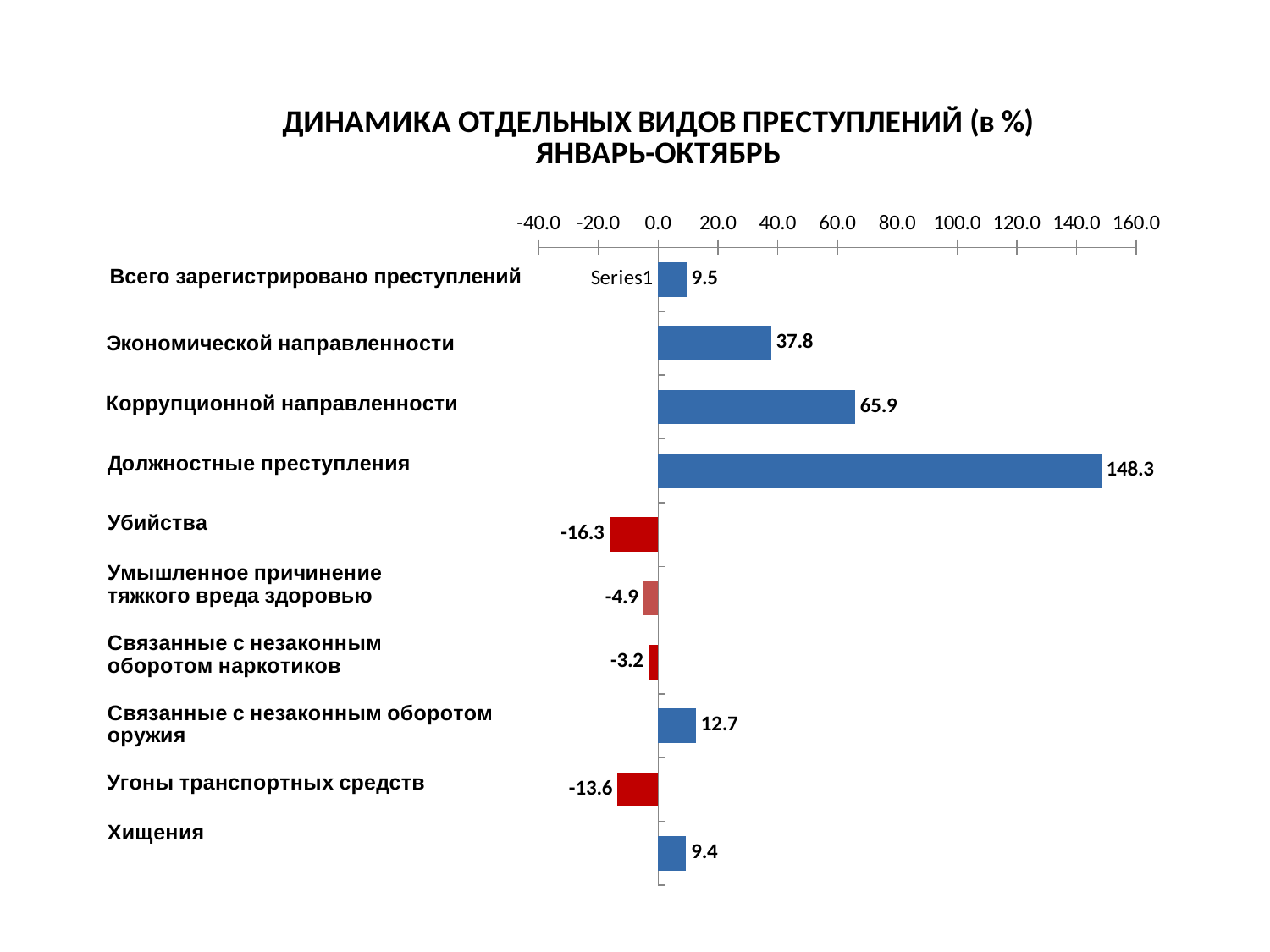

### Chart: ДИНАМИКА ОТДЕЛЬНЫХ ВИДОВ ПРЕСТУПЛЕНИЙ (в %)
ЯНВАРЬ-ОКТЯБРЬ

| Category | Всего зарегистрированно преступлений |
|---|---|
|  | 9.5 |
|  | 37.8 |
|  | 65.9 |
|  | 148.3 |
|  | -16.3 |
|  | -4.9 |
|  | -3.2 |
|  | 12.7 |
|  | -13.6 |
|  | 9.4 |
Всего зарегистрировано преступлений